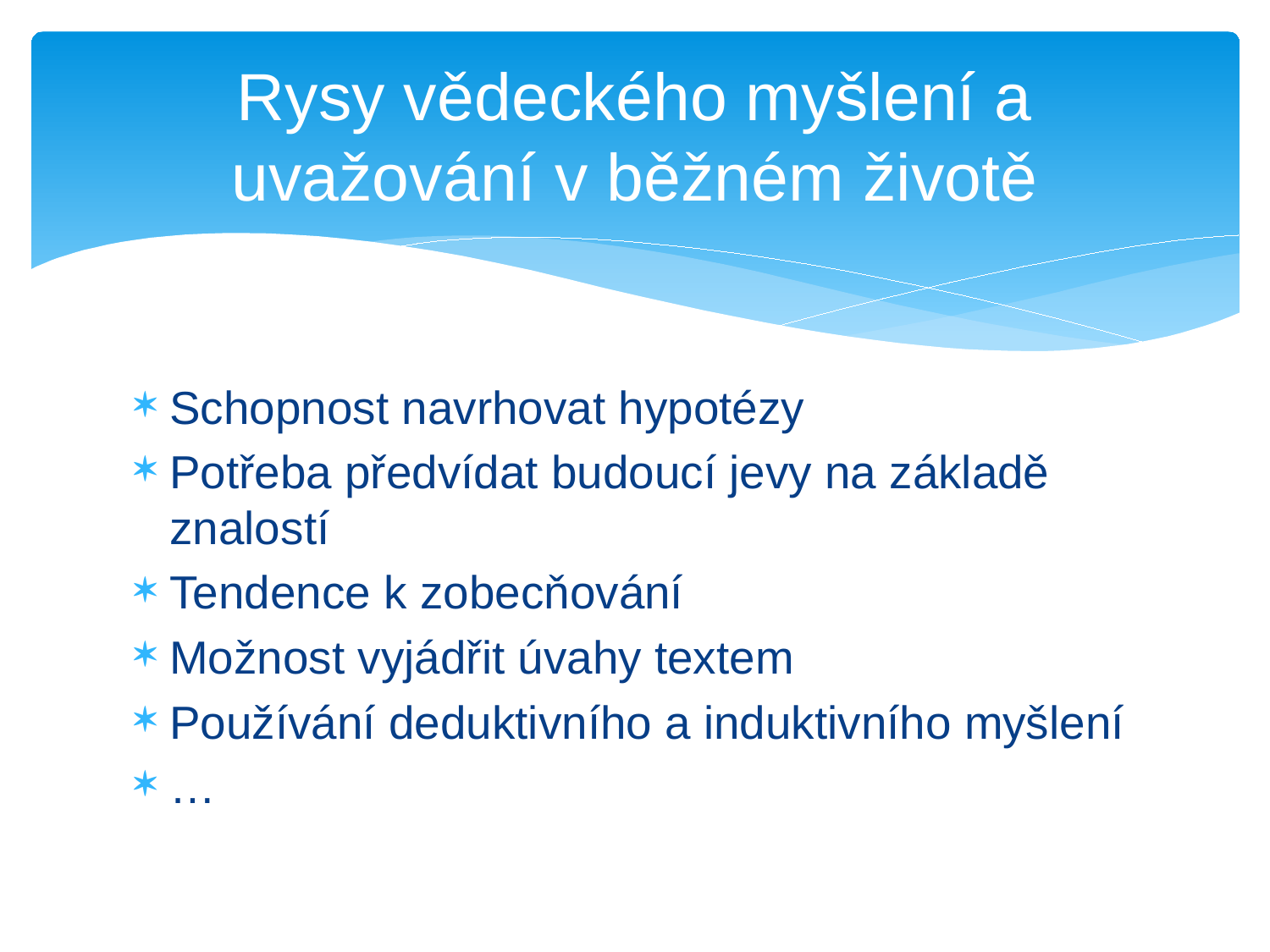

# Rysy vědeckého myšlení a uvažování v běžném životě
Schopnost navrhovat hypotézy
Potřeba předvídat budoucí jevy na základě znalostí
Tendence k zobecňování
Možnost vyjádřit úvahy textem
Používání deduktivního a induktivního myšlení
…